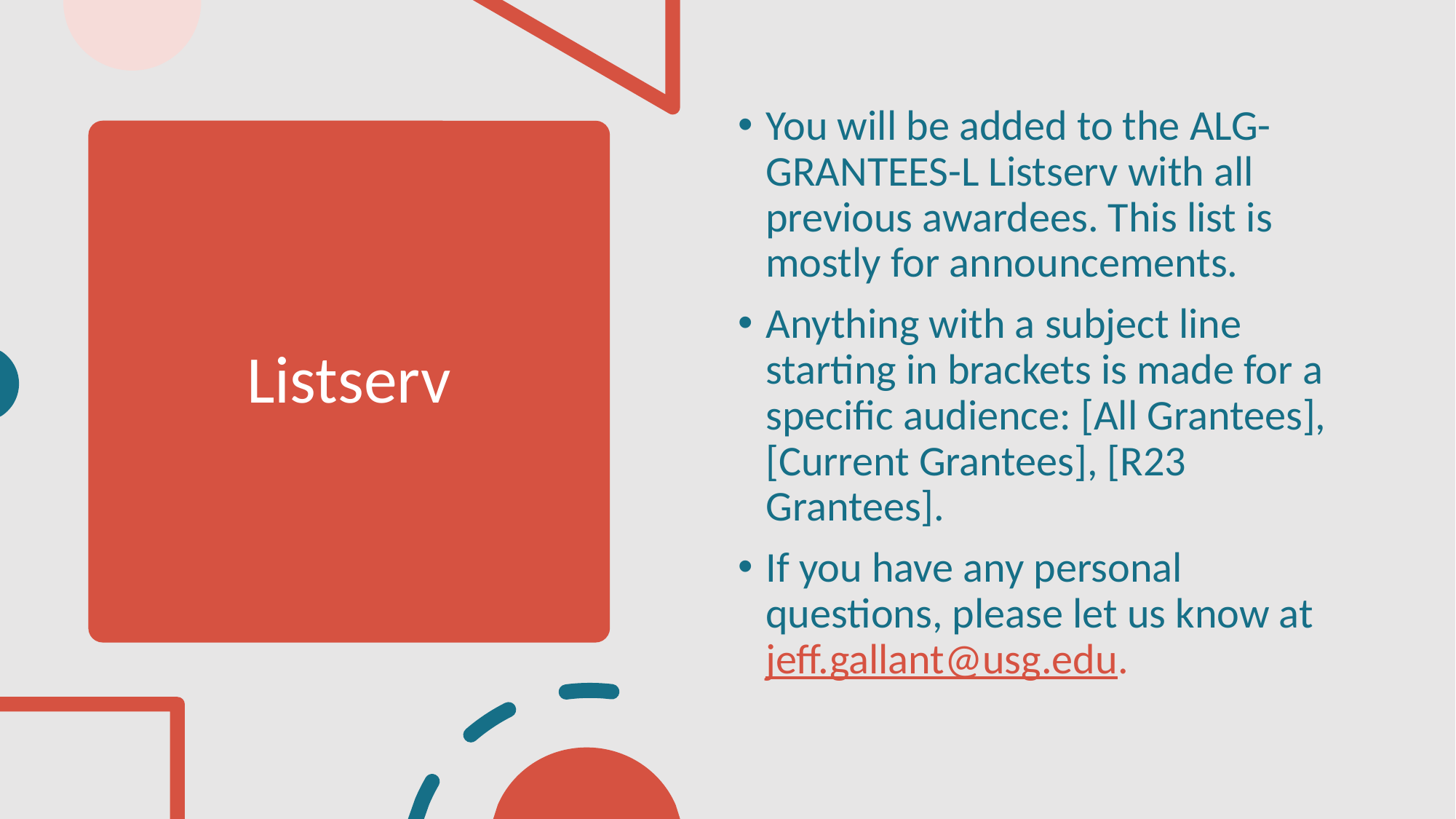

You will be added to the ALG-GRANTEES-L Listserv with all previous awardees. This list is mostly for announcements.
Anything with a subject line starting in brackets is made for a specific audience: [All Grantees], [Current Grantees], [R23 Grantees].
If you have any personal questions, please let us know at jeff.gallant@usg.edu.

# Listserv